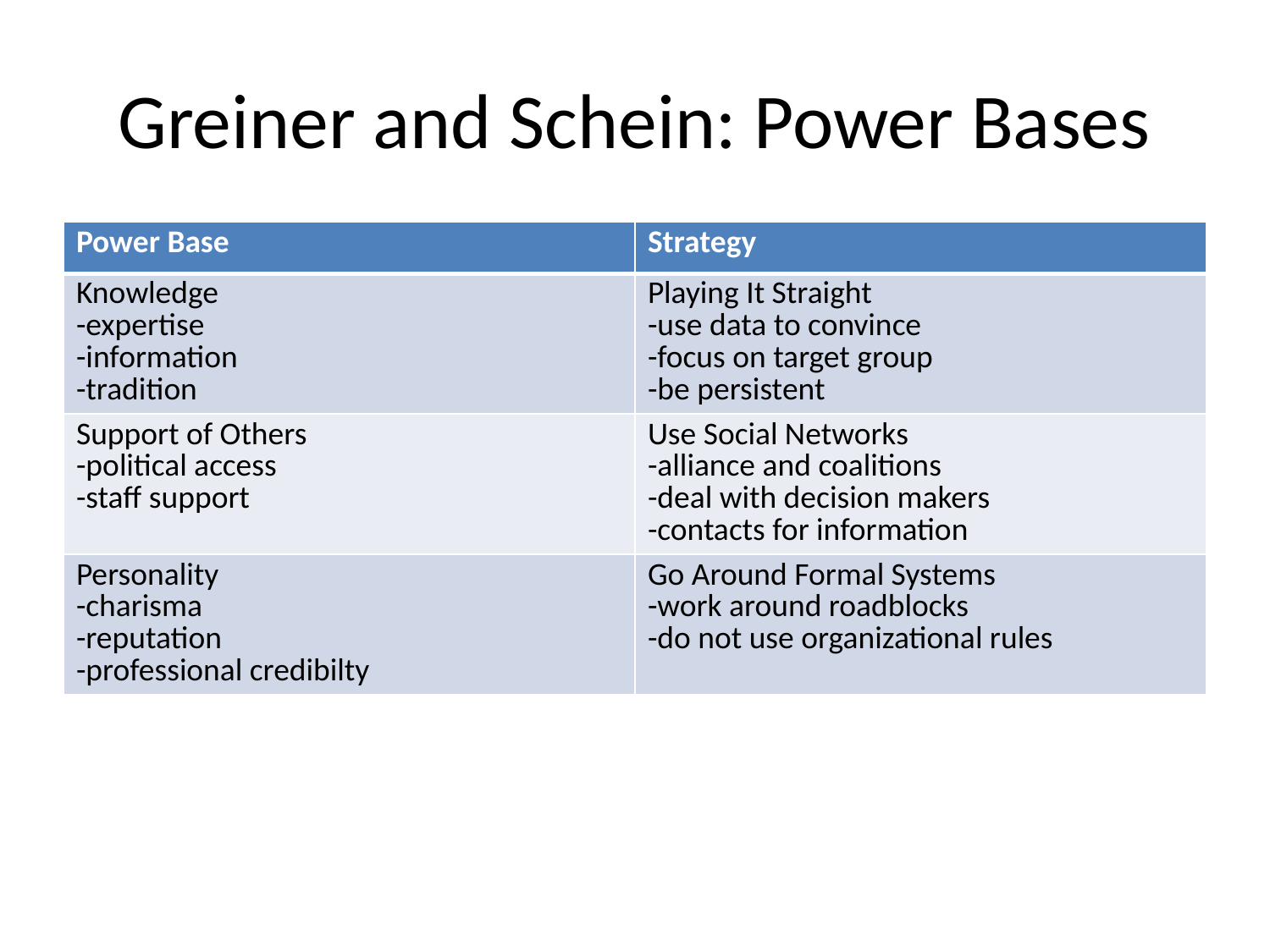

# Greiner and Schein: Power Bases
| Power Base | Strategy |
| --- | --- |
| Knowledge -expertise -information -tradition | Playing It Straight -use data to convince -focus on target group -be persistent |
| Support of Others -political access -staff support | Use Social Networks -alliance and coalitions -deal with decision makers -contacts for information |
| Personality -charisma -reputation -professional credibilty | Go Around Formal Systems -work around roadblocks -do not use organizational rules |